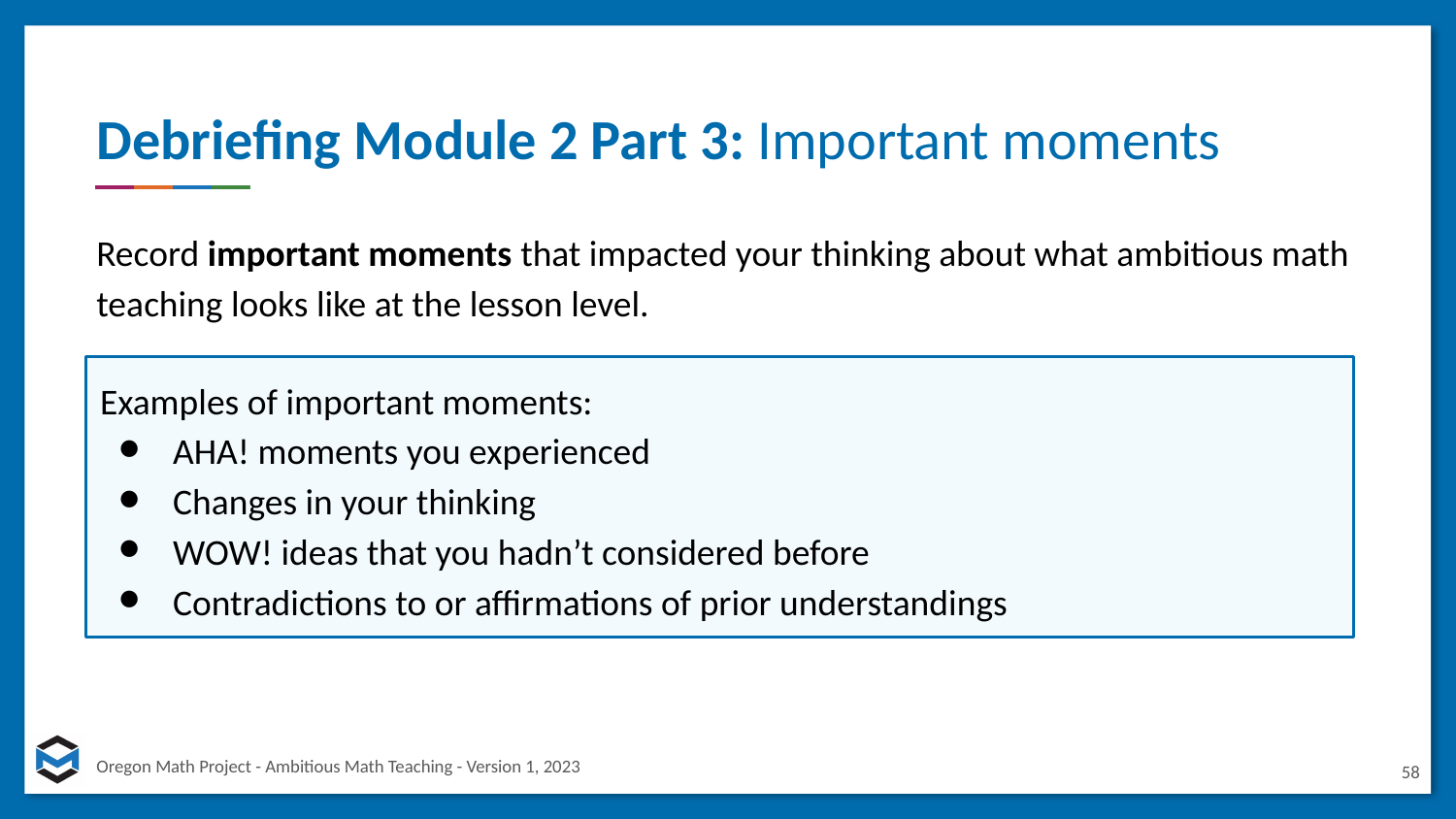

# Debriefing Module 2 Part 3: Important moments
Record important moments that impacted your thinking about what ambitious math teaching looks like at the lesson level.
Examples of important moments:
AHA! moments you experienced
Changes in your thinking
WOW! ideas that you hadn’t considered before
Contradictions to or affirmations of prior understandings
58